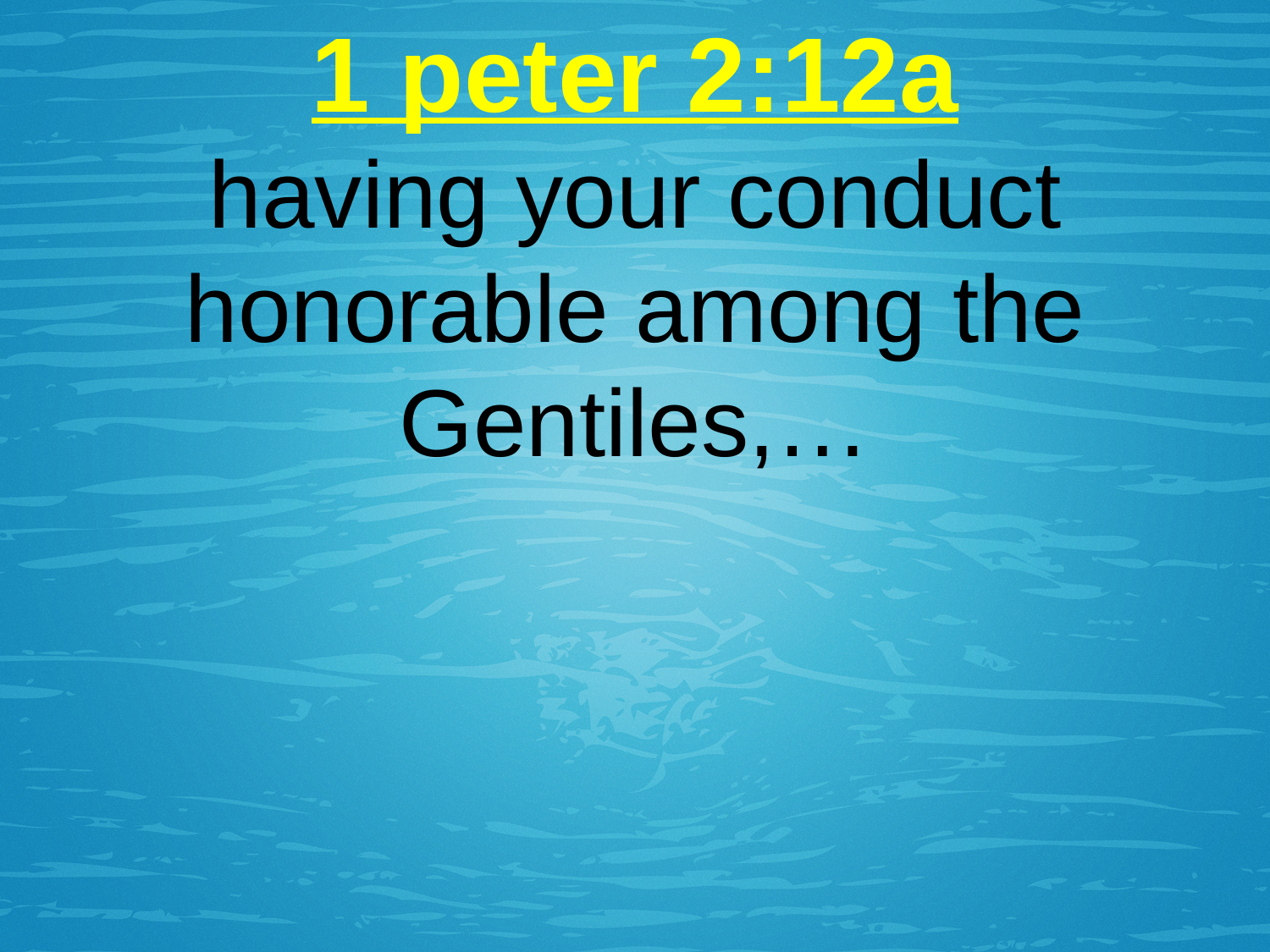

1 peter 2:12a
having your conduct honorable among the Gentiles,…